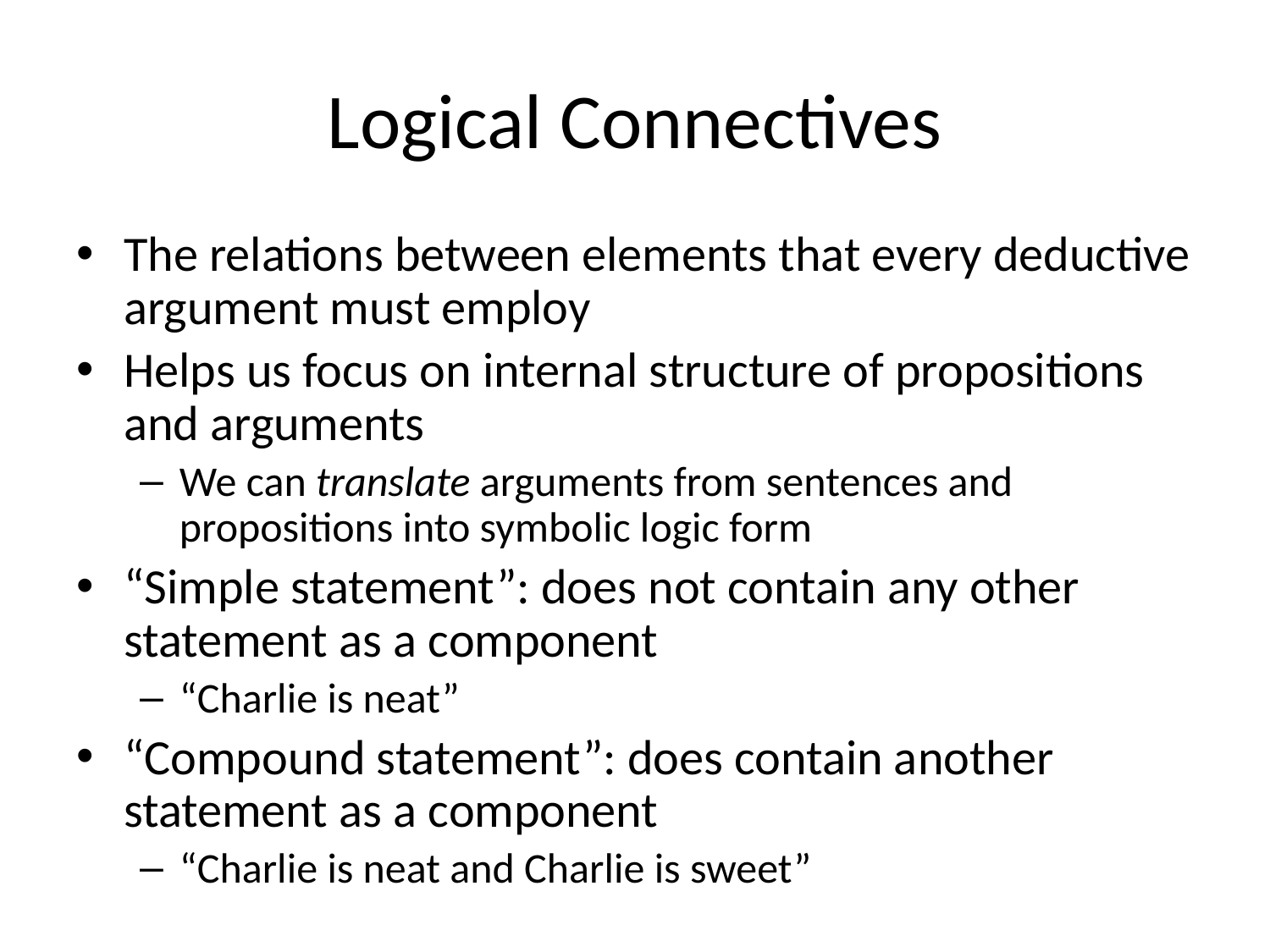

# Logical Connectives
The relations between elements that every deductive argument must employ
Helps us focus on internal structure of propositions and arguments
We can translate arguments from sentences and propositions into symbolic logic form
“Simple statement”: does not contain any other statement as a component
“Charlie is neat”
“Compound statement”: does contain another statement as a component
“Charlie is neat and Charlie is sweet”